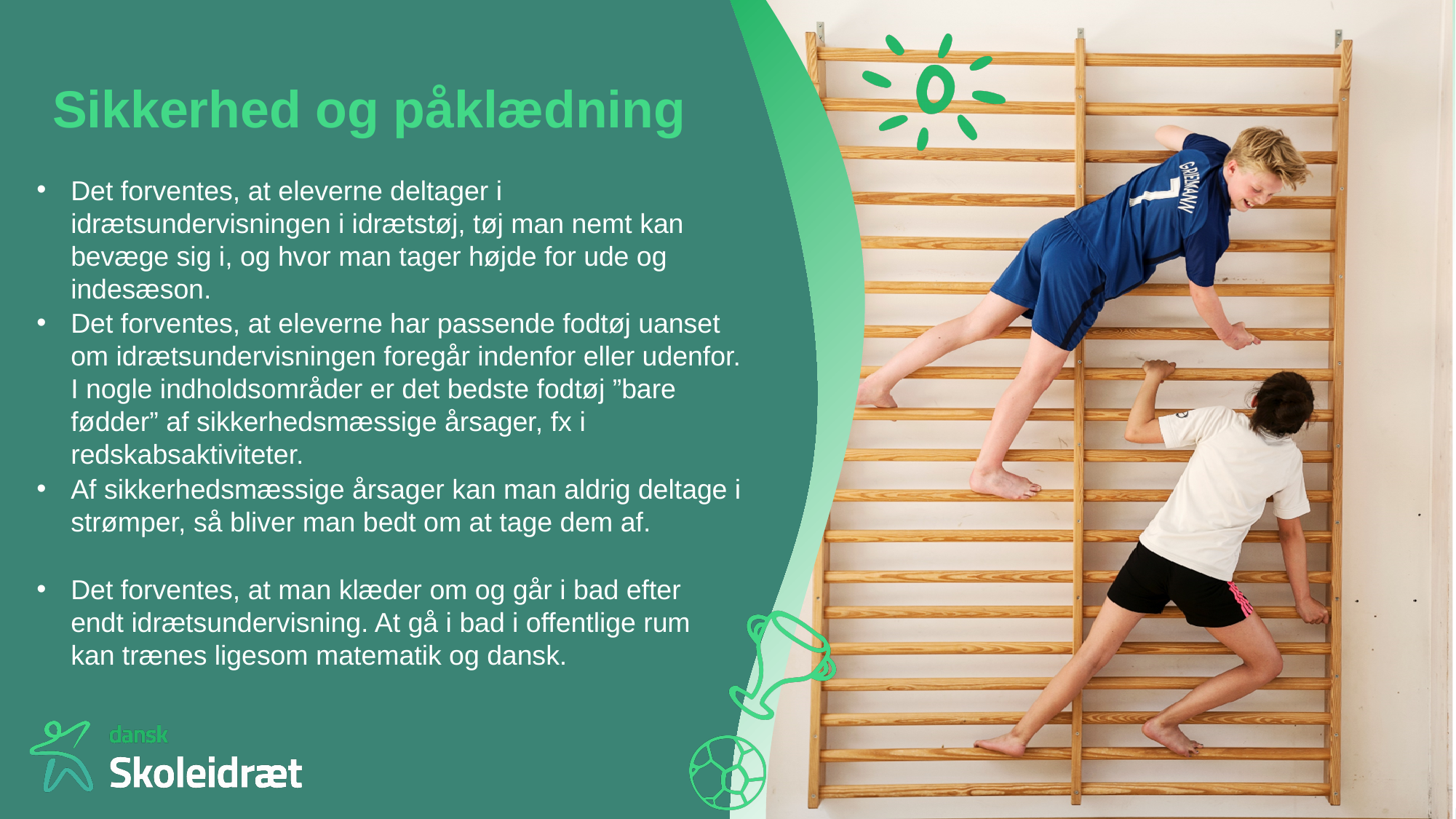

# Sikkerhed og påklædning
Det forventes, at eleverne deltager i idrætsundervisningen i idrætstøj, tøj man nemt kan bevæge sig i, og hvor man tager højde for ude og indesæson.
Det forventes, at eleverne har passende fodtøj uanset om idrætsundervisningen foregår indenfor eller udenfor. I nogle indholdsområder er det bedste fodtøj ”bare fødder” af sikkerhedsmæssige årsager, fx i redskabsaktiviteter.
Af sikkerhedsmæssige årsager kan man aldrig deltage i strømper, så bliver man bedt om at tage dem af.
Det forventes, at man klæder om og går i bad efter endt idrætsundervisning. At gå i bad i offentlige rum kan trænes ligesom matematik og dansk.